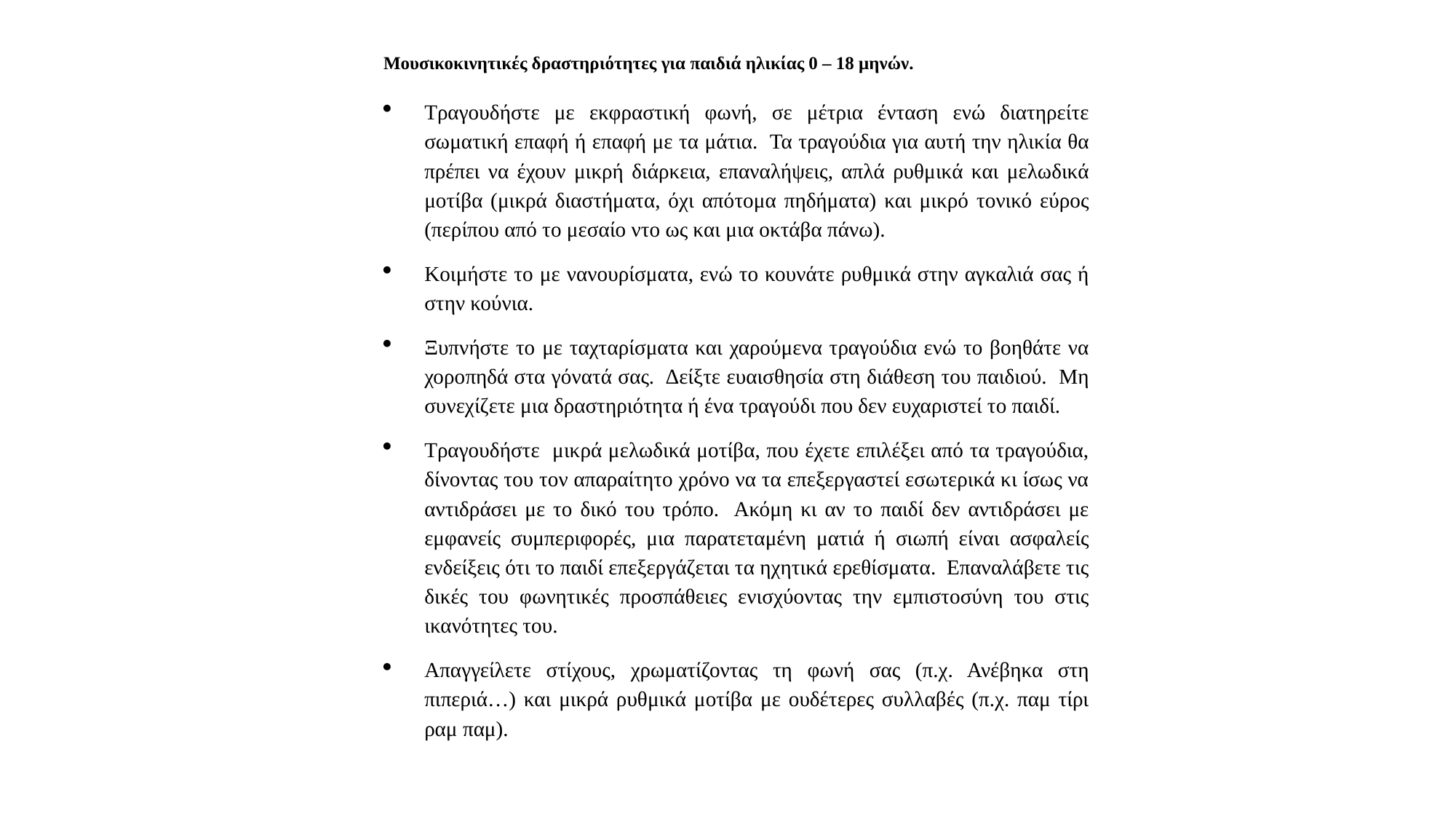

Μουσικοκινητικές δραστηριότητες για παιδιά ηλικίας 0 – 18 μηνών.

Τραγουδήστε με εκφραστική φωνή, σε μέτρια ένταση ενώ διατηρείτε σωματική επαφή ή επαφή με τα μάτια.  Τα τραγούδια για αυτή την ηλικία θα πρέπει να έχουν μικρή διάρκεια, επαναλήψεις, απλά ρυθμικά και μελωδικά μοτίβα (μικρά διαστήματα, όχι απότομα πηδήματα) και μικρό τονικό εύρος (περίπου από το μεσαίο ντο ως και μια οκτάβα πάνω).
Κοιμήστε το με νανουρίσματα, ενώ το κουνάτε ρυθμικά στην αγκαλιά σας ή στην κούνια.
Ξυπνήστε το με ταχταρίσματα και χαρούμενα τραγούδια ενώ το βοηθάτε να χοροπηδά στα γόνατά σας.  Δείξτε ευαισθησία στη διάθεση του παιδιού.  Μη συνεχίζετε μια δραστηριότητα ή ένα τραγούδι που δεν ευχαριστεί το παιδί.
Τραγουδήστε  μικρά μελωδικά μοτίβα, που έχετε επιλέξει από τα τραγούδια, δίνοντας του τον απαραίτητο χρόνο να τα επεξεργαστεί εσωτερικά κι ίσως να αντιδράσει με το δικό του τρόπο.  Ακόμη κι αν το παιδί δεν αντιδράσει με εμφανείς συμπεριφορές, μια παρατεταμένη ματιά ή σιωπή είναι ασφαλείς ενδείξεις ότι το παιδί επεξεργάζεται τα ηχητικά ερεθίσματα.  Επαναλάβετε τις δικές του φωνητικές προσπάθειες ενισχύοντας την εμπιστοσύνη του στις ικανότητες του.
Απαγγείλετε στίχους, χρωματίζοντας τη φωνή σας (π.χ. Ανέβηκα στη πιπεριά…) και μικρά ρυθμικά μοτίβα με ουδέτερες συλλαβές (π.χ. παμ τίρι ραμ παμ).